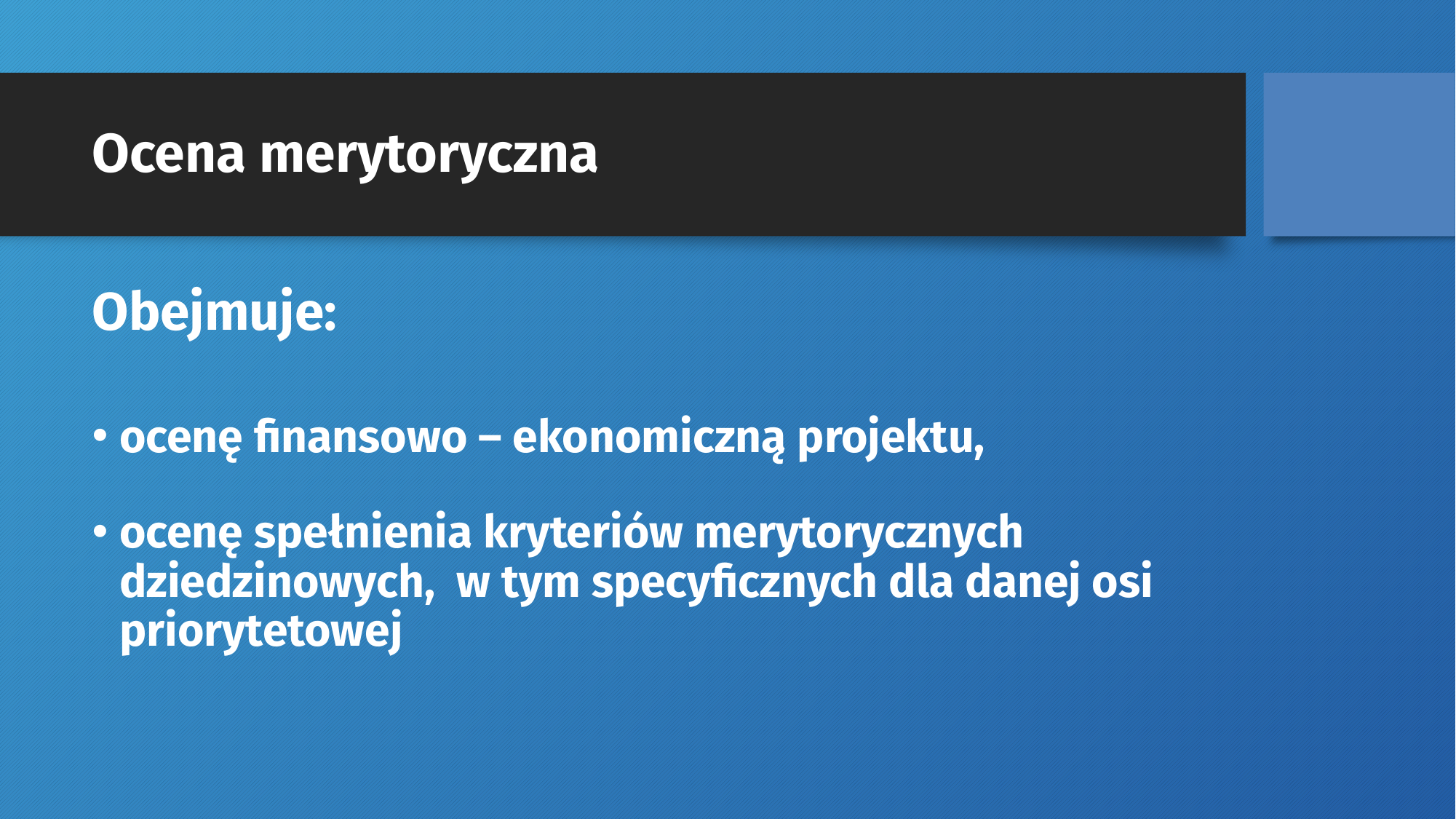

# Ocena merytoryczna
Obejmuje:

ocenę finansowo – ekonomiczną projektu,

ocenę spełnienia kryteriów merytorycznych dziedzinowych,  w tym specyficznych dla danej osi priorytetowej